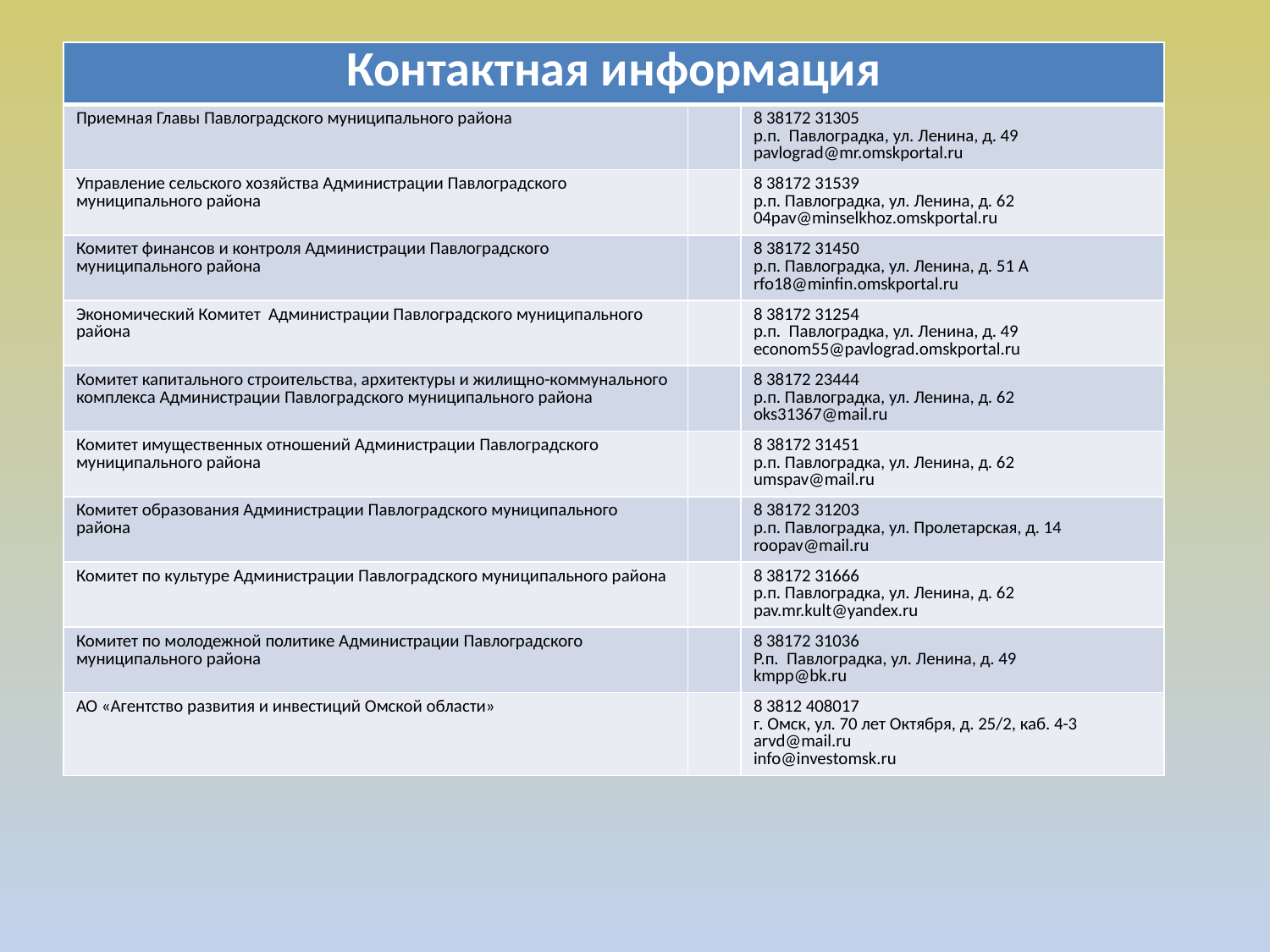

| Контактная информация |  |  |
| --- | --- | --- |
| Приемная Главы Павлоградского муниципального района |  | 8 38172 31305 р.п. Павлоградка, ул. Ленина, д. 49 pavlograd@mr.omskportal.ru |
| Управление сельского хозяйства Администрации Павлоградского муниципального района |  | 8 38172 31539 р.п. Павлоградка, ул. Ленина, д. 62 04pav@minselkhoz.omskportal.ru |
| Комитет финансов и контроля Администрации Павлоградского муниципального района |  | 8 38172 31450 р.п. Павлоградка, ул. Ленина, д. 51 А rfo18@minfin.omskportal.ru |
| Экономический Комитет Администрации Павлоградского муниципального района |  | 8 38172 31254 р.п. Павлоградка, ул. Ленина, д. 49 econom55@pavlograd.omskportal.ru |
| Комитет капитального строительства, архитектуры и жилищно-коммунального комплекса Администрации Павлоградского муниципального района |  | 8 38172 23444 р.п. Павлоградка, ул. Ленина, д. 62 oks31367@mail.ru |
| Комитет имущественных отношений Администрации Павлоградского муниципального района |  | 8 38172 31451 р.п. Павлоградка, ул. Ленина, д. 62 umspav@mail.ru |
| Комитет образования Администрации Павлоградского муниципального района |  | 8 38172 31203 р.п. Павлоградка, ул. Пролетарская, д. 14 roopav@mail.ru |
| Комитет по культуре Администрации Павлоградского муниципального района |  | 8 38172 31666 р.п. Павлоградка, ул. Ленина, д. 62 pav.mr.kult@yandex.ru |
| Комитет по молодежной политике Администрации Павлоградского муниципального района |  | 8 38172 31036 Р.п. Павлоградка, ул. Ленина, д. 49 kmpp@bk.ru |
| АО «Агентство развития и инвестиций Омской области» |  | 8 3812 408017 г. Омск, ул. 70 лет Октября, д. 25/2, каб. 4-3 arvd@mail.ru info@investomsk.ru |